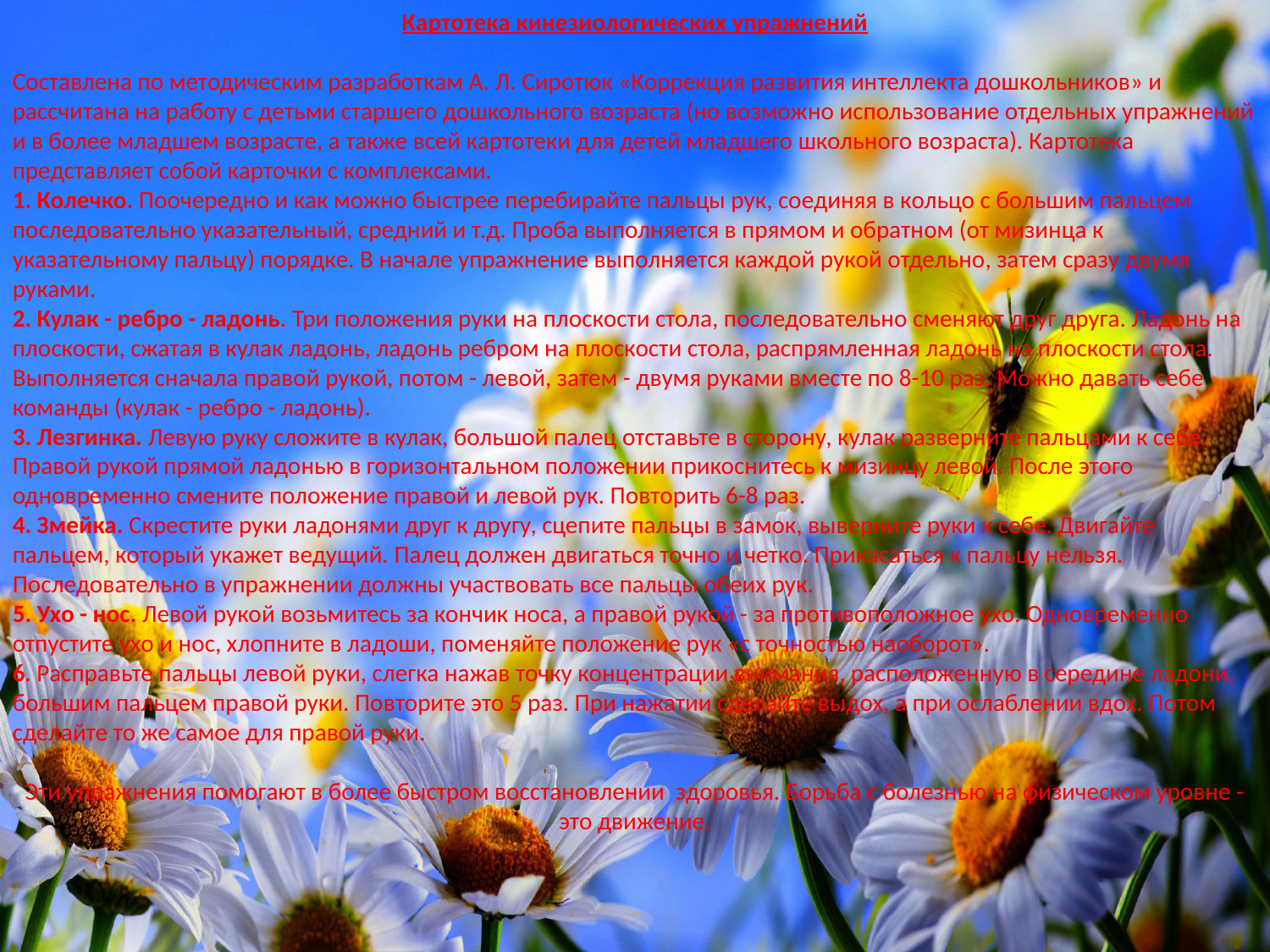

Картотека кинезиологических упражнений

Составлена по методическим разработкам А. Л. Сиротюк «Коррекция развития интеллекта дошкольников» и рассчитана на работу с детьми старшего дошкольного возраста (но возможно использование отдельных упражнений и в более младшем возрасте, а также всей картотеки для детей младшего школьного возраста). Картотека представляет собой карточки с комплексами.
1. Колечко. Поочередно и как можно быстрее перебирайте пальцы рук, соединяя в кольцо с большим пальцем последовательно указательный, средний и т.д. Проба выполняется в прямом и обратном (от мизинца к указательному пальцу) порядке. В начале упражнение выполняется каждой рукой отдельно, затем сразу двумя руками.
2. Кулак - ребро - ладонь. Три положения руки на плоскости стола, последовательно сменяют друг друга. Ладонь на плоскости, сжатая в кулак ладонь, ладонь ребром на плоскости стола, распрямленная ладонь на плоскости стола. Выполняется сначала правой рукой, потом - левой, затем - двумя руками вместе по 8-10 раз. Можно давать себе команды (кулак - ребро - ладонь).
3. Лезгинка. Левую руку сложите в кулак, большой палец отставьте в сторону, кулак разверните пальцами к себе. Правой рукой прямой ладонью в горизонтальном положении прикоснитесь к мизинцу левой. После этого одновременно смените положение правой и левой рук. Повторить 6-8 раз.
4. Змейка. Скрестите руки ладонями друг к другу, сцепите пальцы в замок, выверните руки к себе. Двигайте пальцем, который укажет ведущий. Палец должен двигаться точно и четко. Прикасаться к пальцу нельзя. Последовательно в упражнении должны участвовать все пальцы обеих рук.
5. Ухо - нос. Левой рукой возьмитесь за кончик носа, а правой рукой - за противоположное ухо. Одновременно отпустите ухо и нос, хлопните в ладоши, поменяйте положение рук «с точностью наоборот».
6. Расправьте пальцы левой руки, слегка нажав точку концентрации внимания, расположенную в середине ладони, большим пальцем правой руки. Повторите это 5 раз. При нажатии сделайте выдох, а при ослаблении вдох. Потом сделайте то же самое для правой руки.
Эти упражнения помогают в более быстром восстановлении  здоровья. Борьба с болезнью на физическом уровне - это движение.